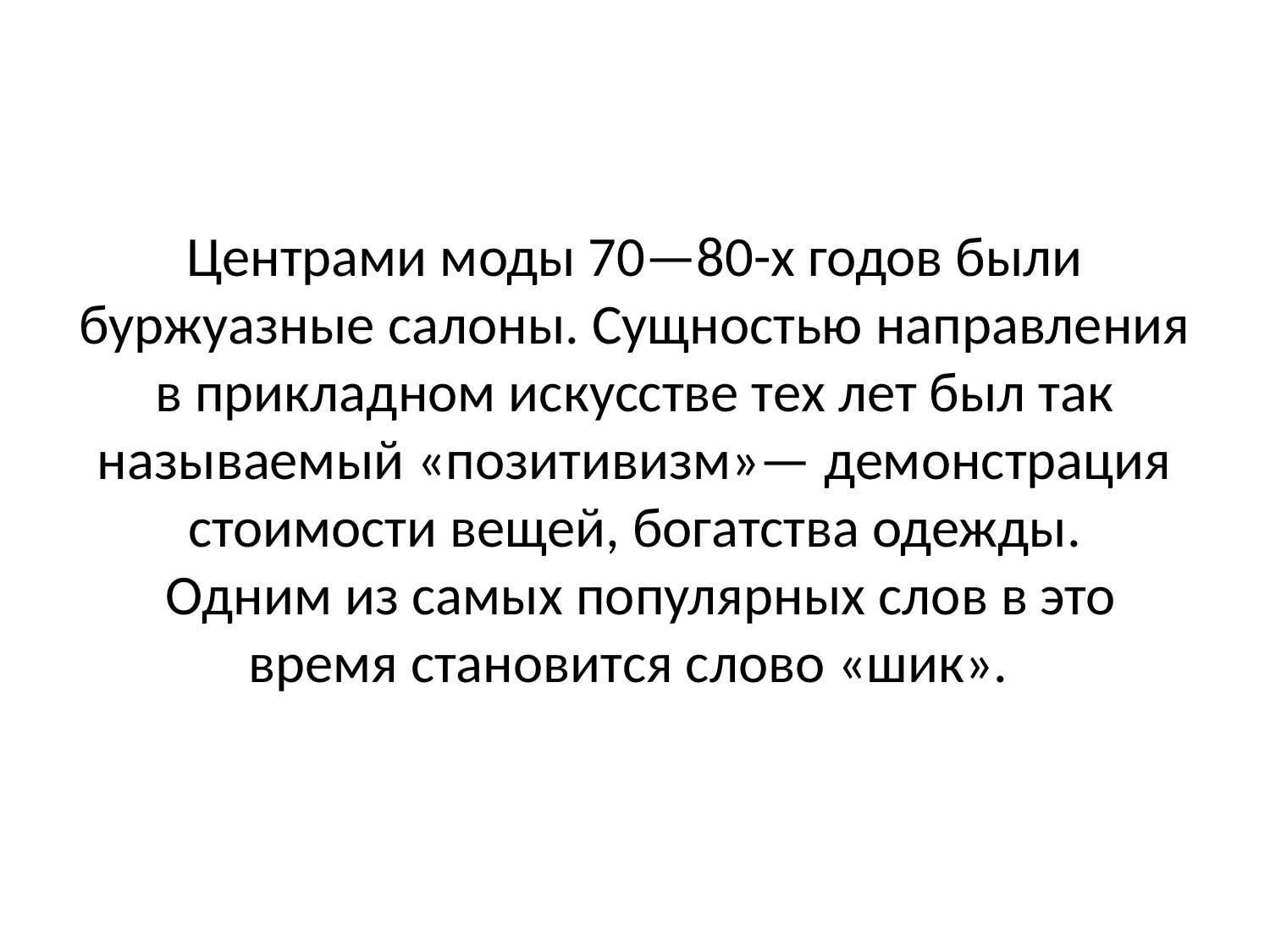

# Центрами моды 70—80-х годов были буржуазные салоны. Сущностью направления в прикладном искусстве тех лет был так называемый «позитивизм»— демонстрация стоимости вещей, богатства одежды. Одним из самых популярных слов в это время становится слово «шик».